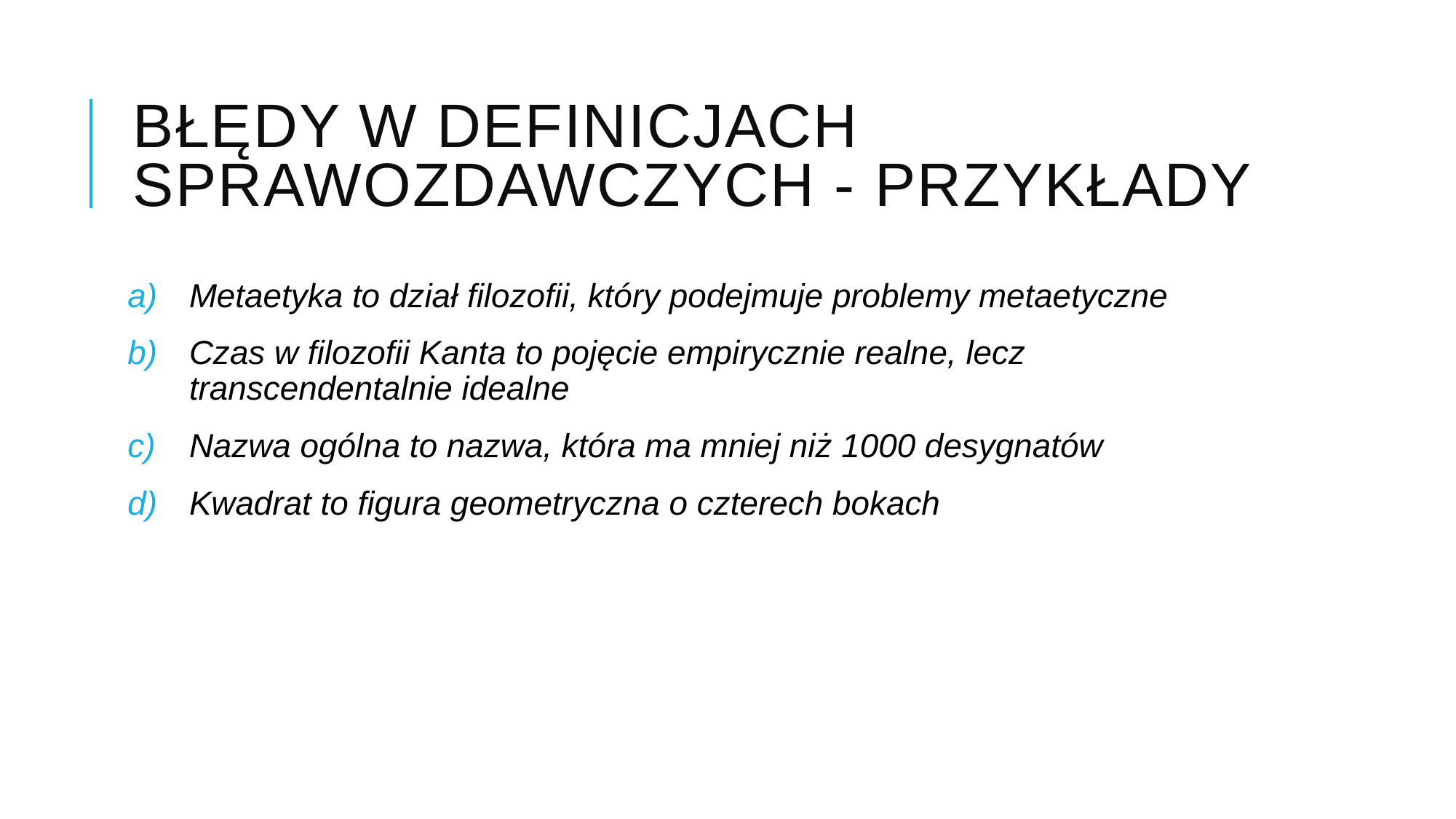

# Błędy w definicjach sprawozdawczych - przykłady
Metaetyka to dział filozofii, który podejmuje problemy metaetyczne
Czas w filozofii Kanta to pojęcie empirycznie realne, lecz transcendentalnie idealne
Nazwa ogólna to nazwa, która ma mniej niż 1000 desygnatów
Kwadrat to figura geometryczna o czterech bokach